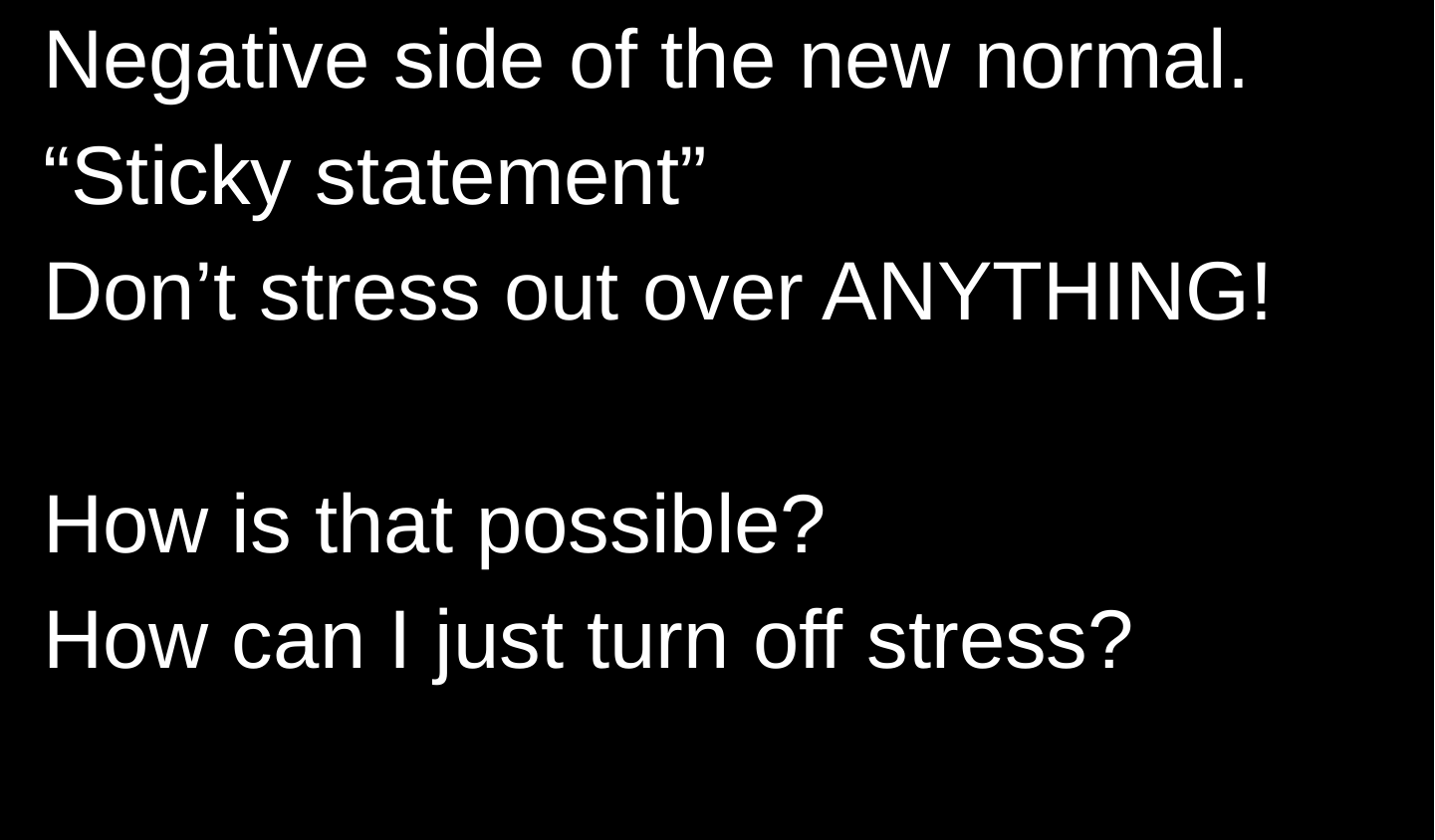

Negative side of the new normal.
“Sticky statement”
Don’t stress out over ANYTHING!

How is that possible?
How can I just turn off stress?